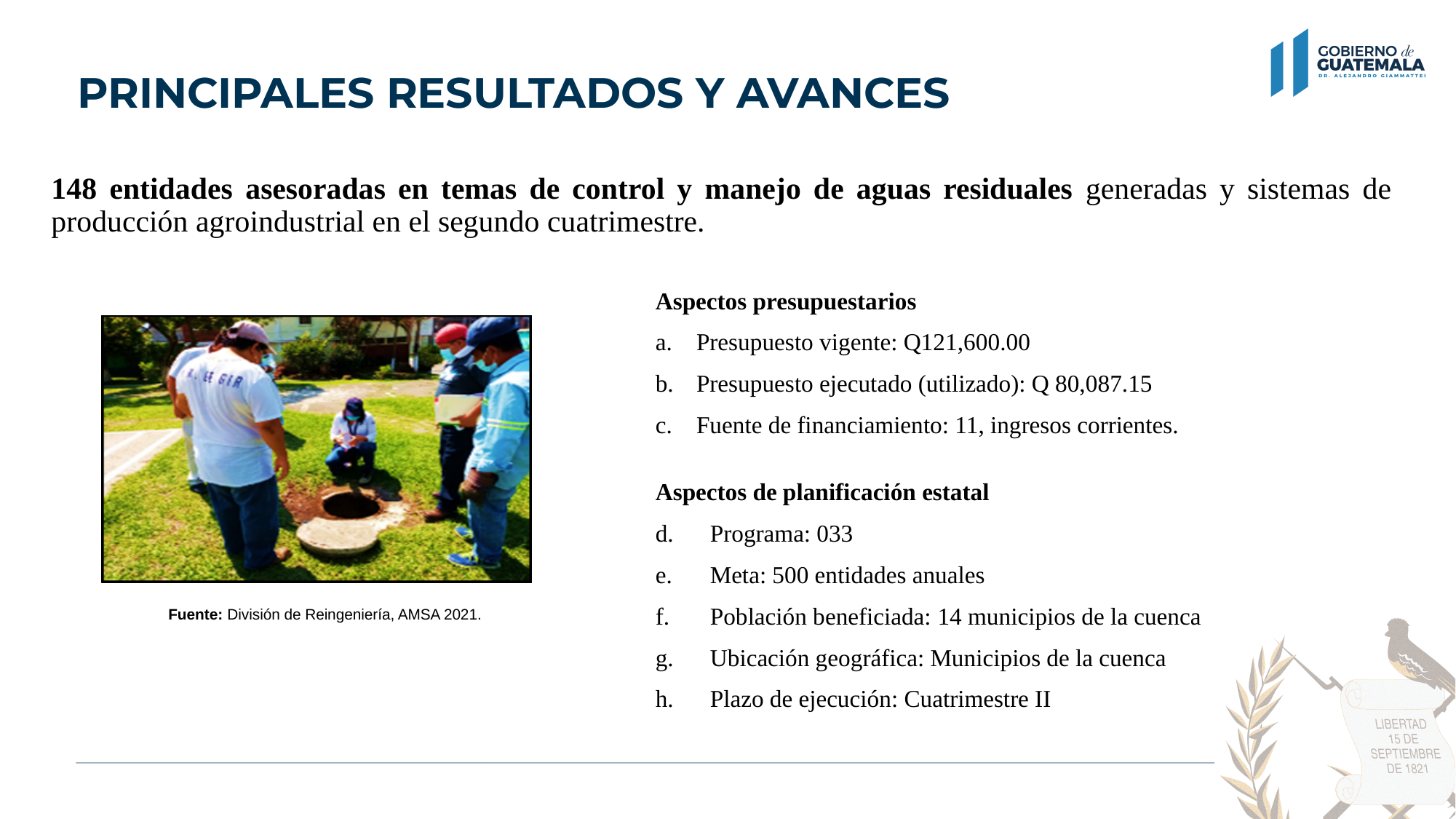

# PRINCIPALES RESULTADOS Y AVANCES
148 entidades asesoradas en temas de control y manejo de aguas residuales generadas y sistemas de producción agroindustrial en el segundo cuatrimestre.

                            Fuente: División de Reingeniería, AMSA 2021.

Aspectos presupuestarios
Presupuesto vigente: Q121,600.00
Presupuesto ejecutado (utilizado): Q 80,087.15
Fuente de financiamiento: 11, ingresos corrientes.
Aspectos de planificación estatal
Programa: 033
Meta: 500 entidades anuales
Población beneficiada: 14 municipios de la cuenca
Ubicación geográfica: Municipios de la cuenca
Plazo de ejecución: Cuatrimestre II

.